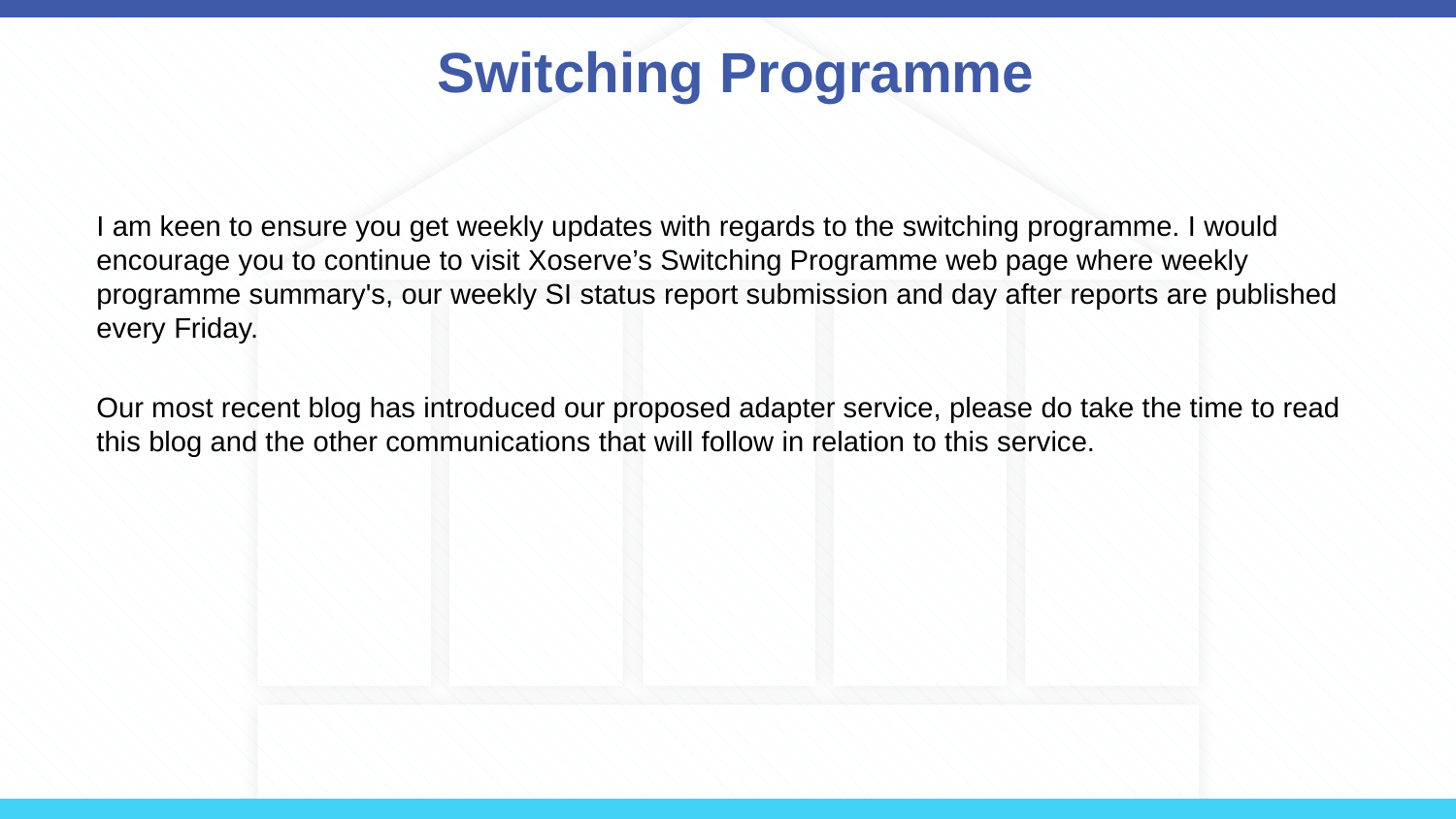

# Switching Programme

I am keen to ensure you get weekly updates with regards to the switching programme. I would encourage you to continue to visit Xoserve’s Switching Programme web page where weekly programme summary's, our weekly SI status report submission and day after reports are published every Friday.

Our most recent blog has introduced our proposed adapter service, please do take the time to read this blog and the other communications that will follow in relation to this service.